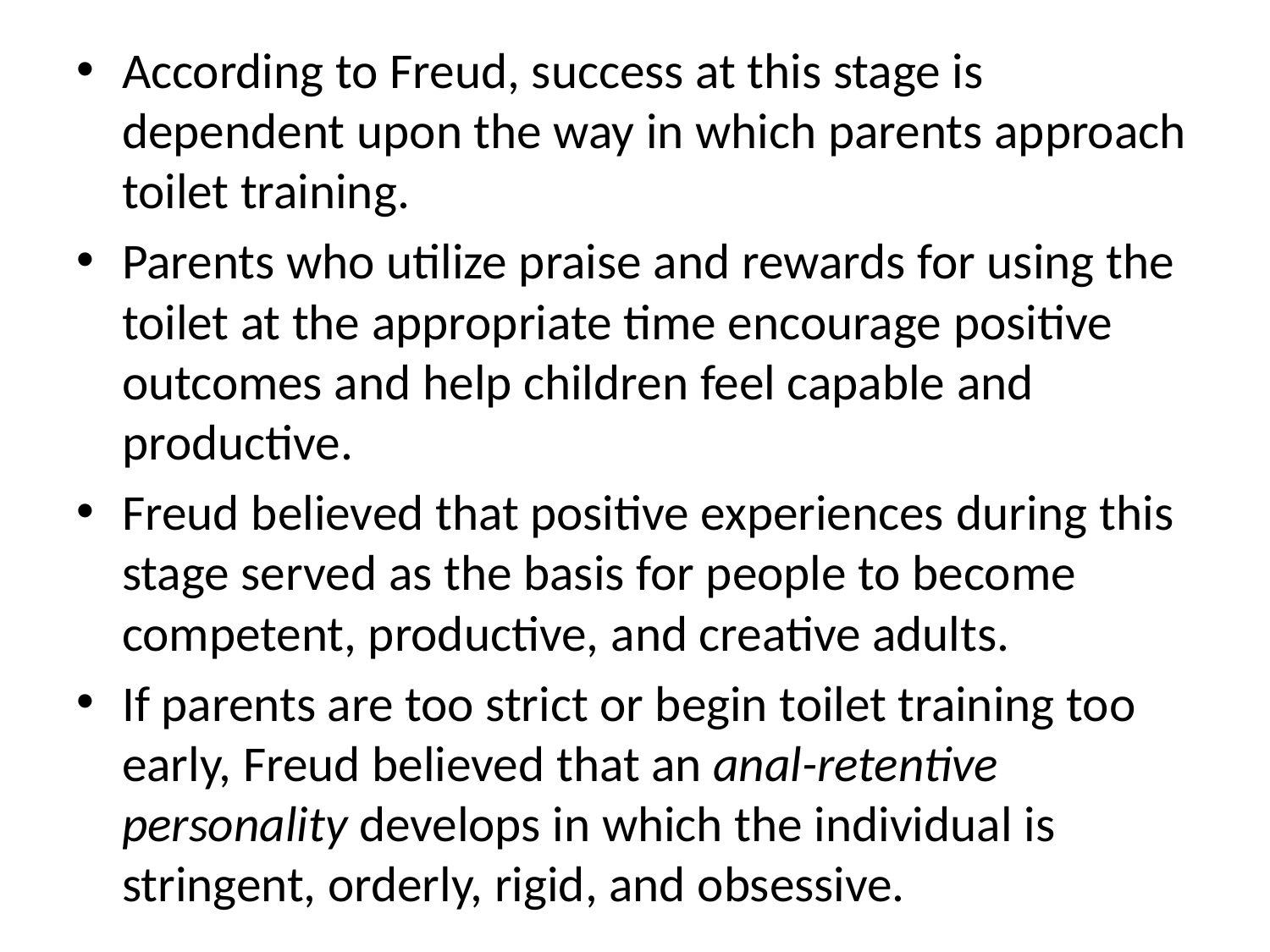

According to Freud, success at this stage is dependent upon the way in which parents ​approach toilet training.
Parents who utilize praise and rewards for using the toilet at the appropriate time encourage positive outcomes and help children feel capable and productive.
Freud believed that positive experiences during this stage served as the basis for people to become competent, productive, and creative adults.
If parents are too strict or begin toilet training too early, Freud believed that an anal-retentive personality develops in which the individual is stringent, orderly, rigid, and obsessive.